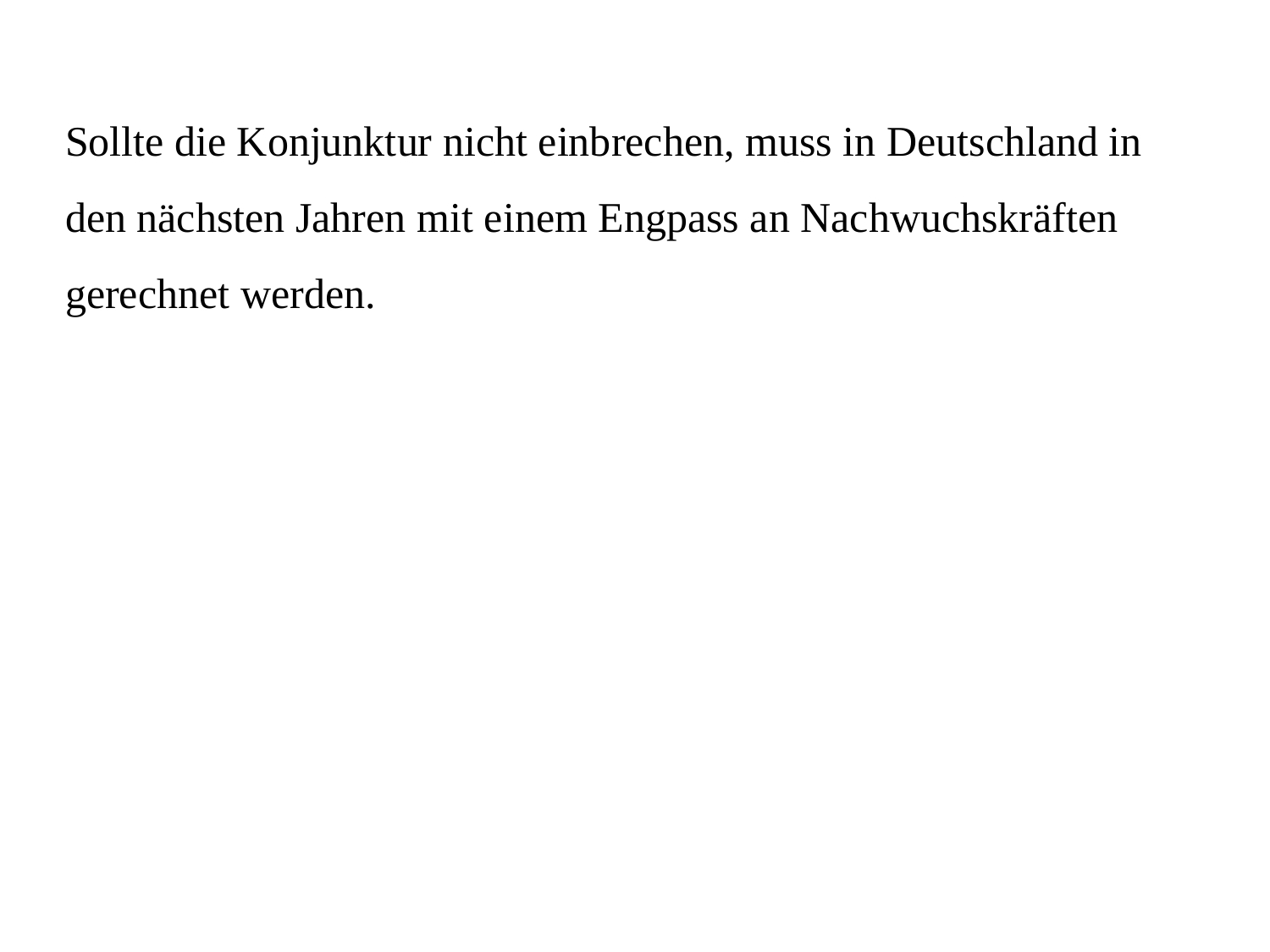

Sollte die Konjunktur nicht einbrechen, muss in Deutschland in den nächsten Jahren mit einem Engpass an Nachwuchskräften gerechnet werden.